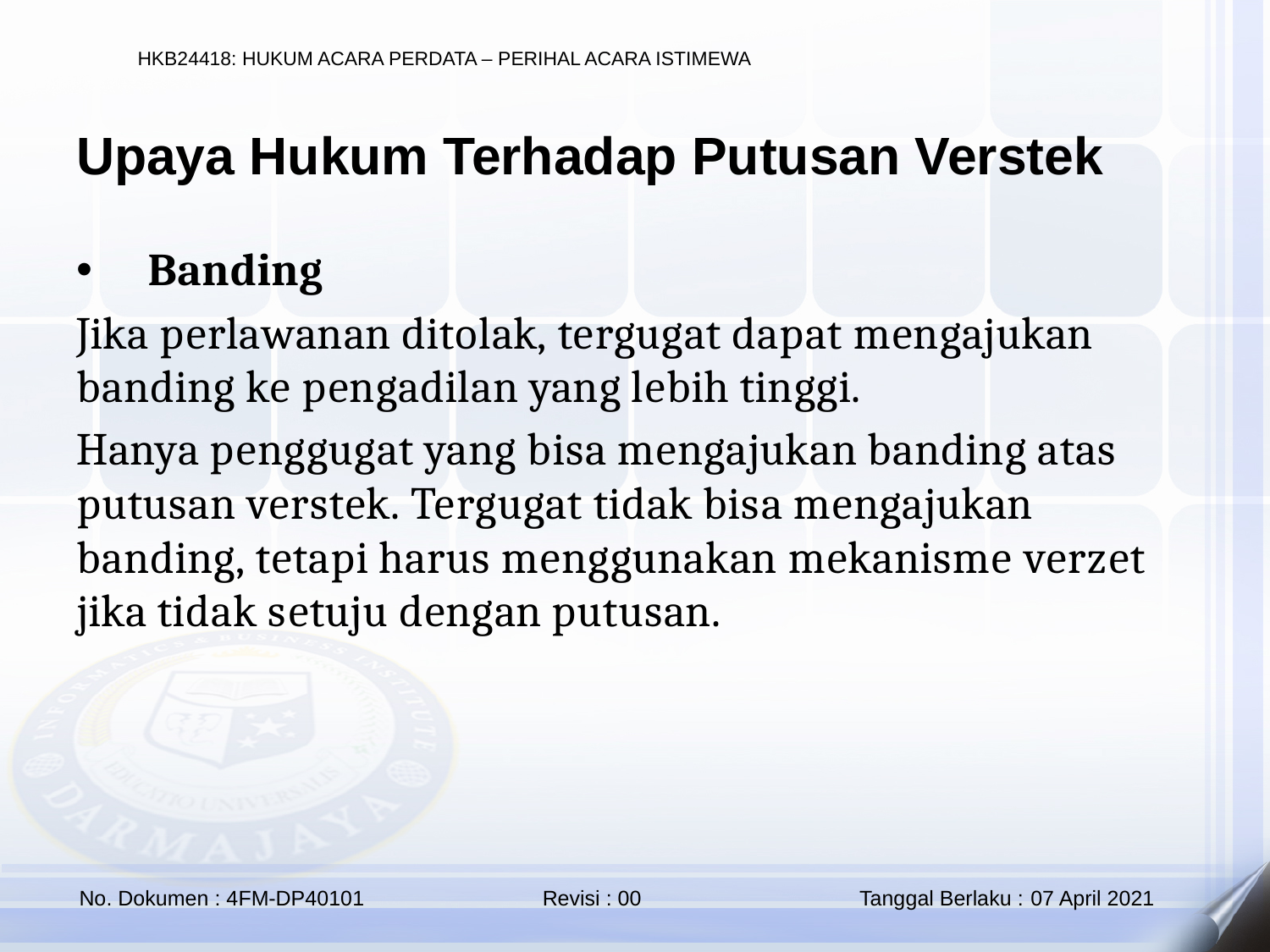

Upaya Hukum Terhadap Putusan Verstek
Banding
Jika perlawanan ditolak, tergugat dapat mengajukan banding ke pengadilan yang lebih tinggi.
Hanya penggugat yang bisa mengajukan banding atas putusan verstek. Tergugat tidak bisa mengajukan banding, tetapi harus menggunakan mekanisme verzet jika tidak setuju dengan putusan.